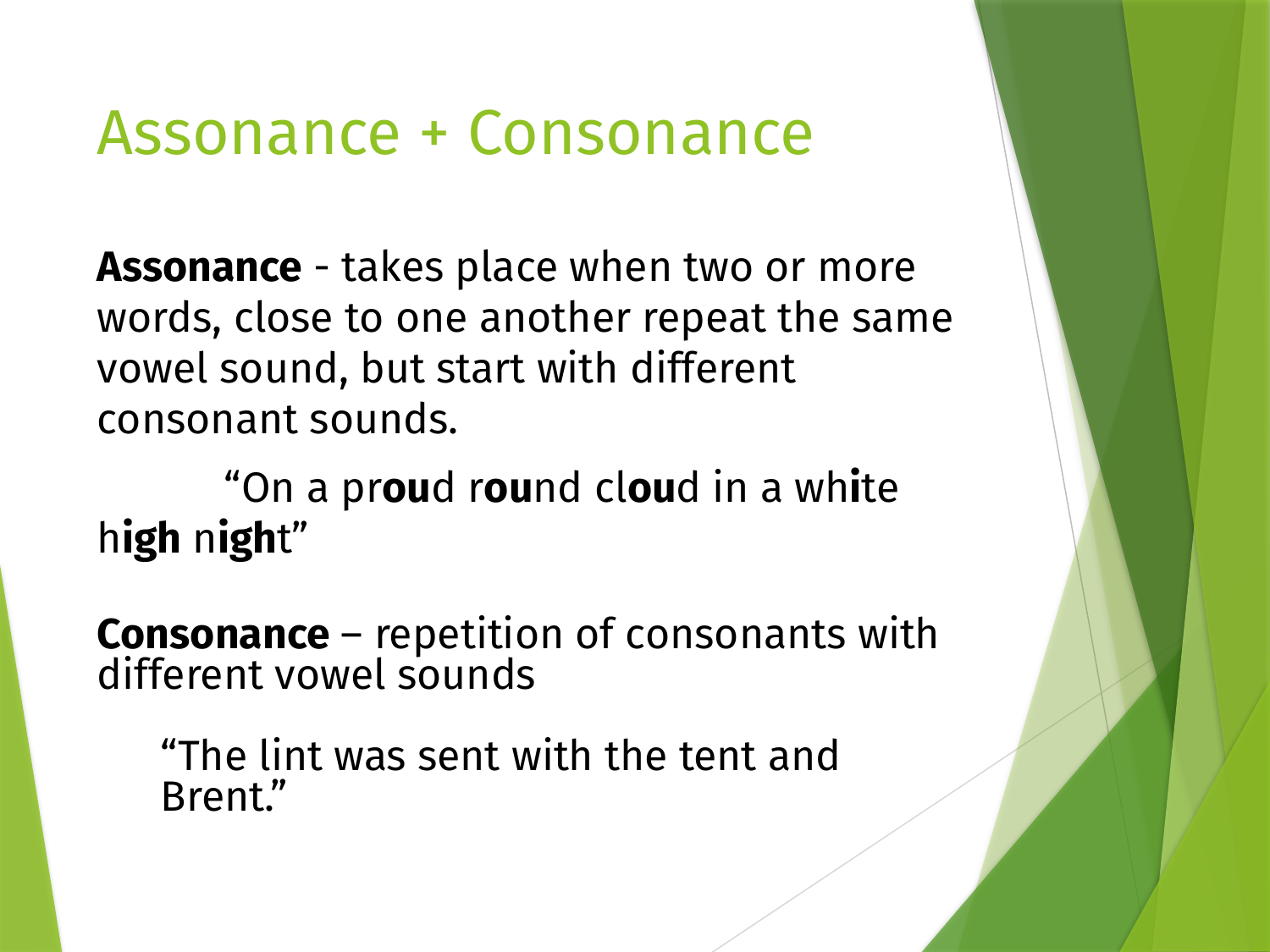

# Assonance + Consonance
Assonance - takes place when two or more words, close to one another repeat the same vowel sound, but start with different consonant sounds.
	“On a proud round cloud in a white high night”

Consonance – repetition of consonants with different vowel sounds

“The lint was sent with the tent and Brent.”